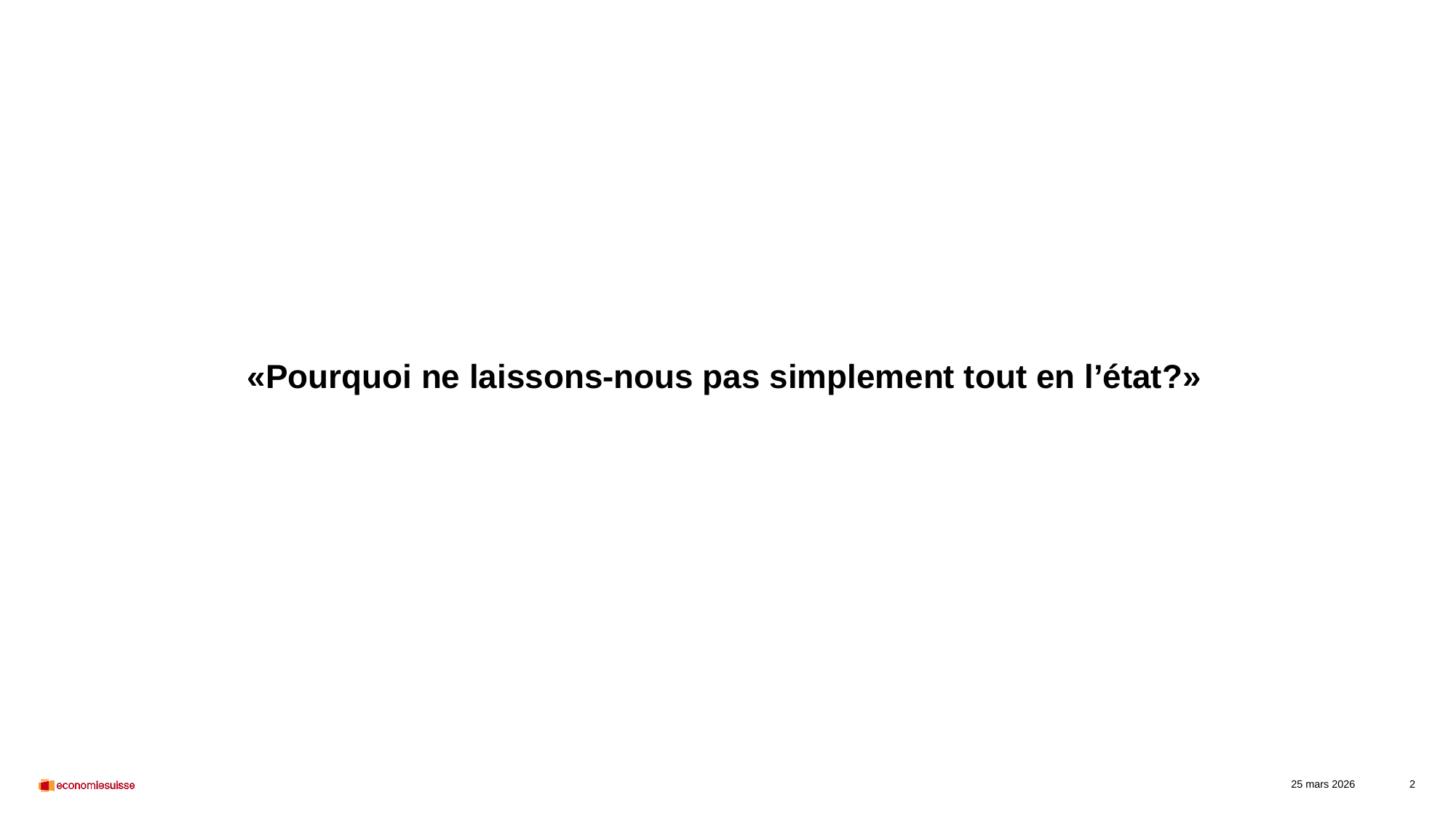

«Pourquoi ne laissons-nous pas simplement tout en l’état?»

 25 mars 2026
2